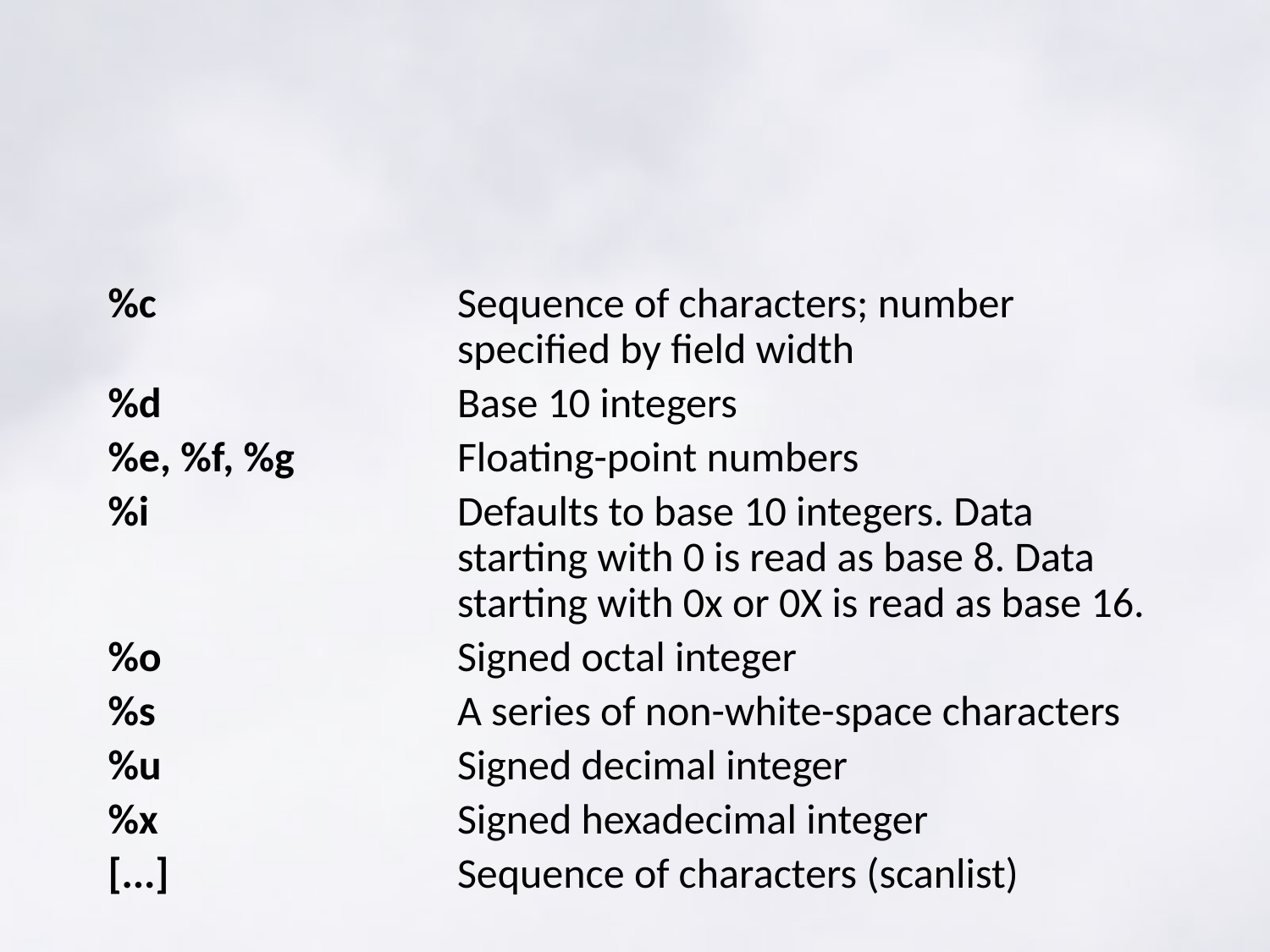

#
%c	Sequence of characters; number specified by field width
%d	Base 10 integers
%e, %f, %g	Floating-point numbers
%i	Defaults to base 10 integers. Data starting with 0 is read as base 8. Data starting with 0x or 0X is read as base 16.
%o	Signed octal integer
%s	A series of non-white-space characters
%u	Signed decimal integer
%x	Signed hexadecimal integer
[...]	Sequence of characters (scanlist)